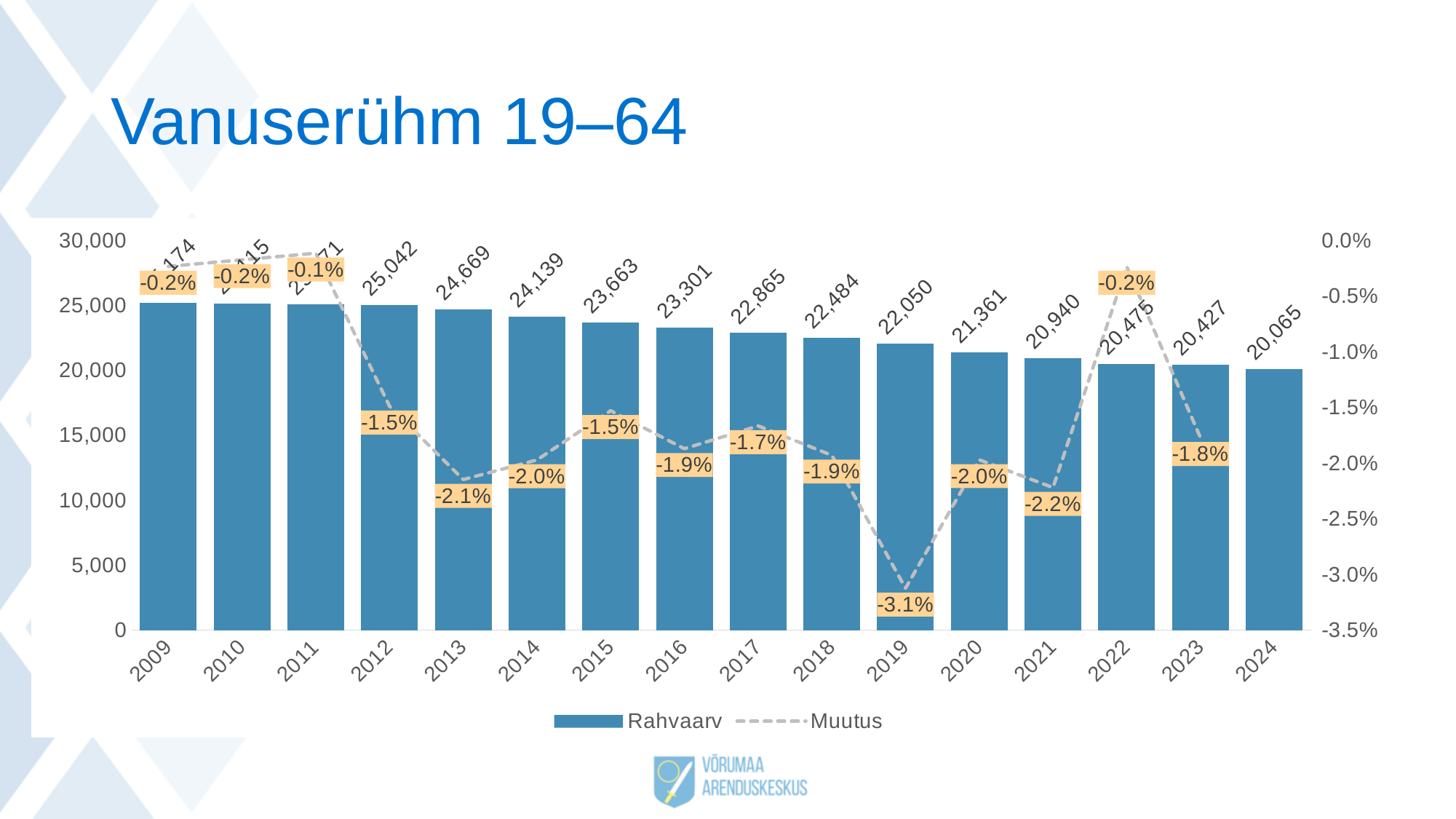

# Vanuserühm 19–64

### Chart

| Category | Rahvaarv | Muutus |
|---|---|---|
| 2009 | 25174.0 | -0.0023436879319933546 |
| 2010 | 25115.0 | -0.0017519410710730154 |
| 2011 | 25071.0 | -0.0011567149295999002 |
| 2012 | 25042.0 | -0.014894976439581487 |
| 2013 | 24669.0 | -0.021484454173253842 |
| 2014 | 24139.0 | -0.019719126724387914 |
| 2015 | 23663.0 | -0.015298144782994516 |
| 2016 | 23301.0 | -0.01871164327711261 |
| 2017 | 22865.0 | -0.016663022086157886 |
| 2018 | 22484.0 | -0.019302615193026118 |
| 2019 | 22050.0 | -0.031247165532879873 |
| 2020 | 21361.0 | -0.01970881513037781 |
| 2021 | 20940.0 | -0.022206303724928378 |
| 2022 | 20475.0 | -0.002344322344322358 |
| 2023 | 20427.0 | -0.017721642923581582 |
| 2024 | 20065.0 | None |